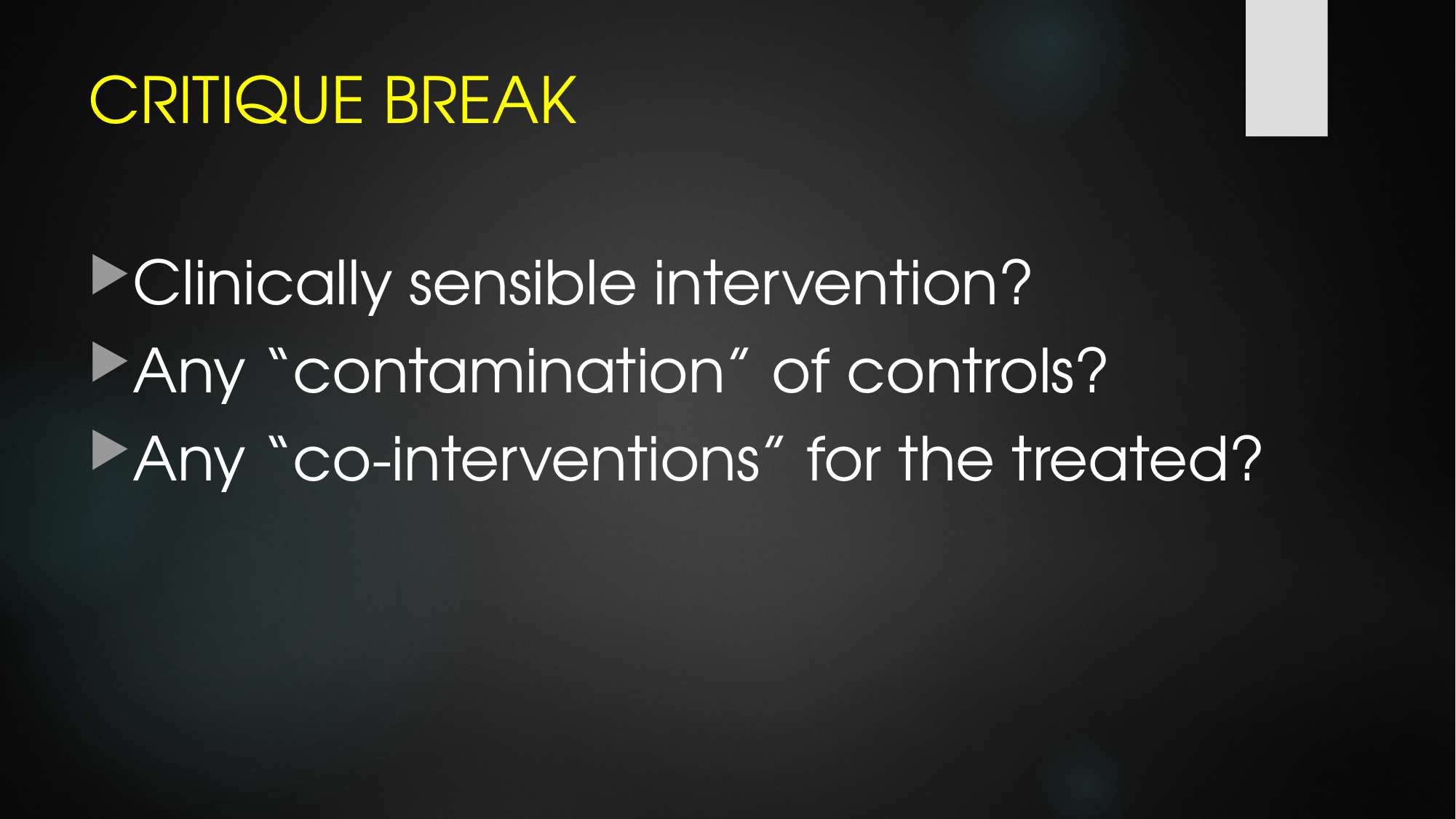

# CRITIQUE BREAK
Clinically sensible intervention?
Any “contamination” of controls?
Any “co-interventions” for the treated?